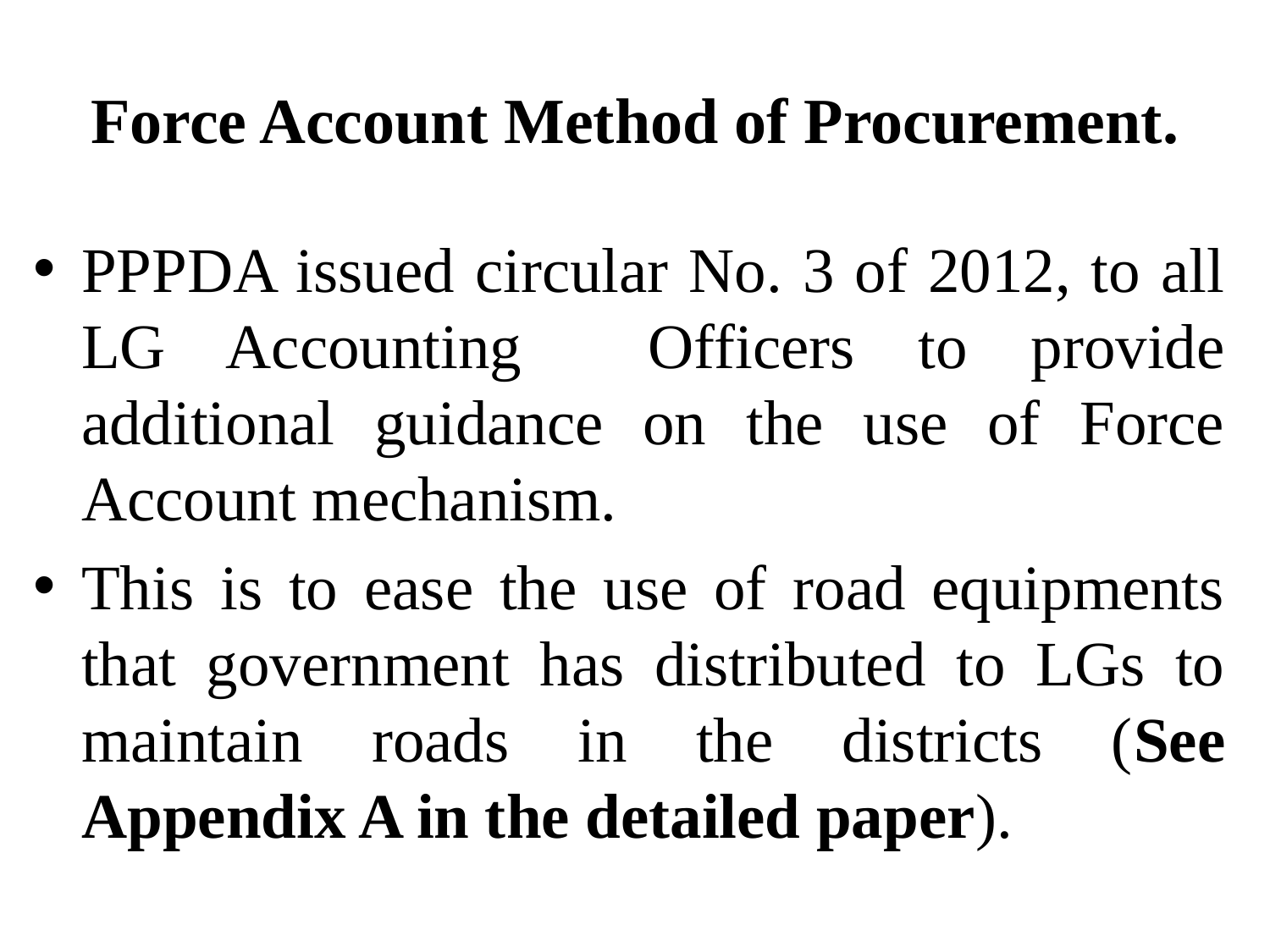

# Force Account Method of Procurement.
PPPDA issued circular No. 3 of 2012, to all LG Accounting  Officers to provide additional guidance on the use of Force Account mechanism.
This is to ease the use of road equipments that government has distributed to LGs to maintain roads in the districts (See Appendix A in the detailed paper).